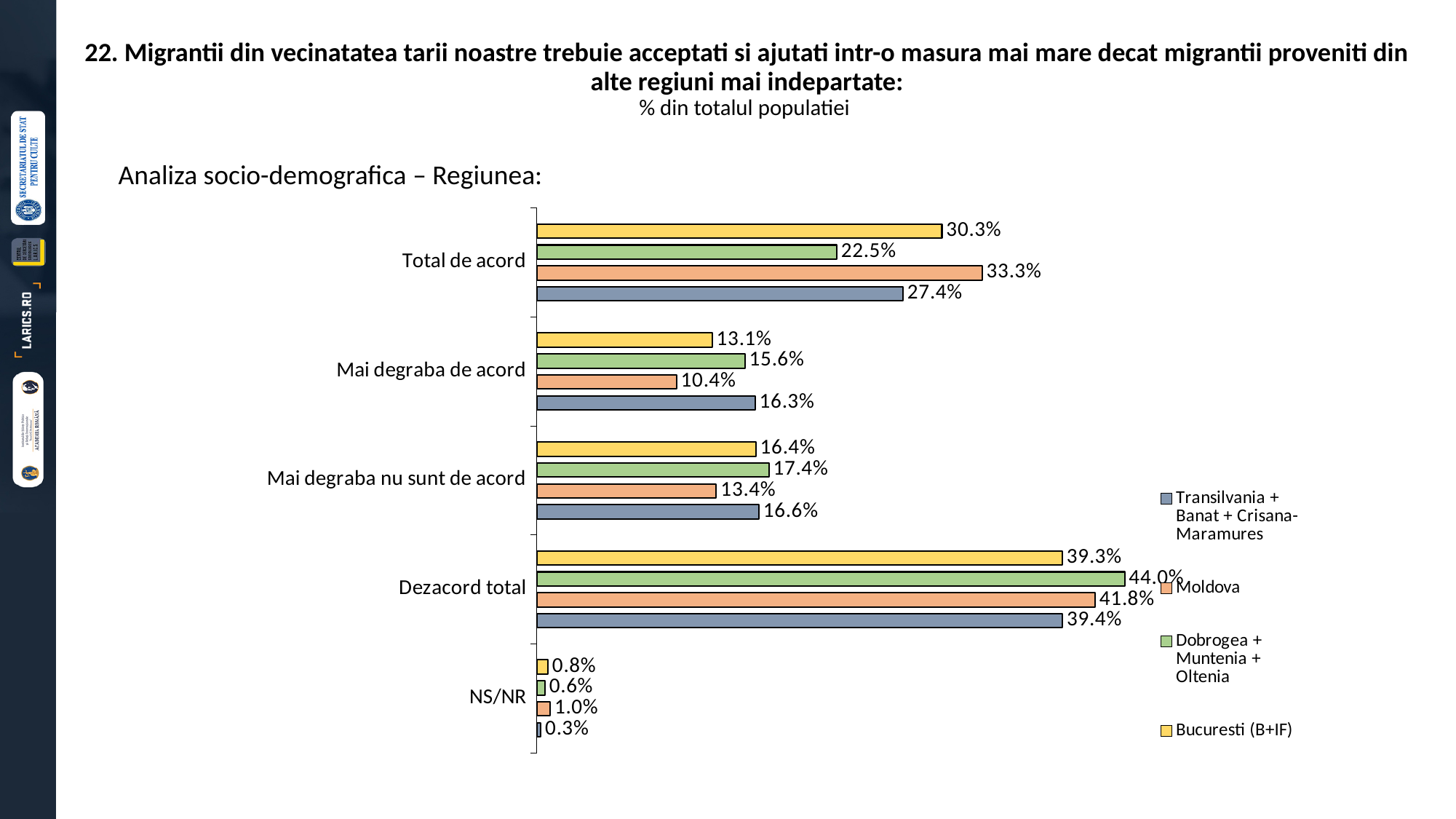

22. Migrantii din vecinatatea tarii noastre trebuie acceptati si ajutati intr-o masura mai mare decat migrantii proveniti din alte regiuni mai indepartate:
% din totalul populatiei
Analiza socio-demografica – Regiunea:

### Chart

| Category | Bucuresti (B+IF) | Dobrogea + Muntenia + Oltenia | Moldova | Transilvania + Banat + Crisana-Maramures |
|---|---|---|---|---|
| Total de acord | 0.30327868852459017 | 0.2245508982035928 | 0.33333333333333326 | 0.27405247813411077 |
| Mai degraba de acord | 0.13114754098360656 | 0.15568862275449102 | 0.1044776119402985 | 0.163265306122449 |
| Mai degraba nu sunt de acord | 0.16393442622950818 | 0.17365269461077845 | 0.13432835820895522 | 0.1661807580174927 |
| Dezacord total | 0.39344262295081966 | 0.4401197604790419 | 0.417910447761194 | 0.3935860058309038 |
| NS/NR | 0.00819672131147541 | 0.005988023952095809 | 0.009950248756218905 | 0.0029154518950437317 |